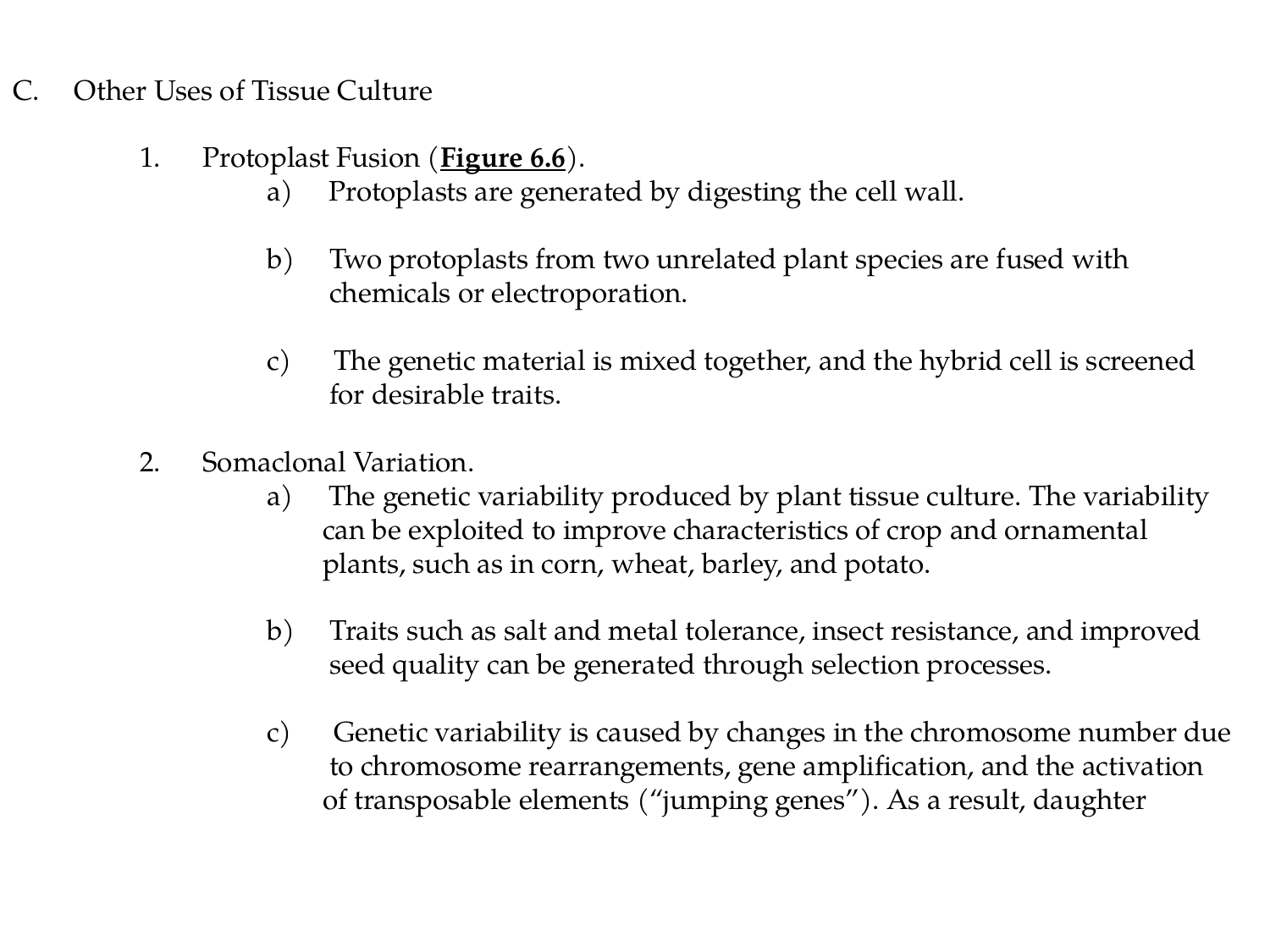

C.     Other Uses of Tissue Culture

	1.      Protoplast Fusion (Figure 6.6).
		a)     Protoplasts are generated by digesting the cell wall.

		b)     Two protoplasts from two unrelated plant species are fused with 			         chemicals or electroporation.

		c)      The genetic material is mixed together, and the hybrid cell is screened 		         for desirable traits.

	2.      Somaclonal Variation.
		a)     The genetic variability produced by plant tissue culture. The variability 		        can be exploited to improve characteristics of crop and ornamental 		        plants, such as in corn, wheat, barley, and potato.

		b)     Traits such as salt and metal tolerance, insect resistance, and improved 		         seed quality can be generated through selection processes.

		c)      Genetic variability is caused by changes in the chromosome number due 		         to chromosome rearrangements, gene amplification, and the activation 		        of transposable elements (“jumping genes”). As a result, daughter